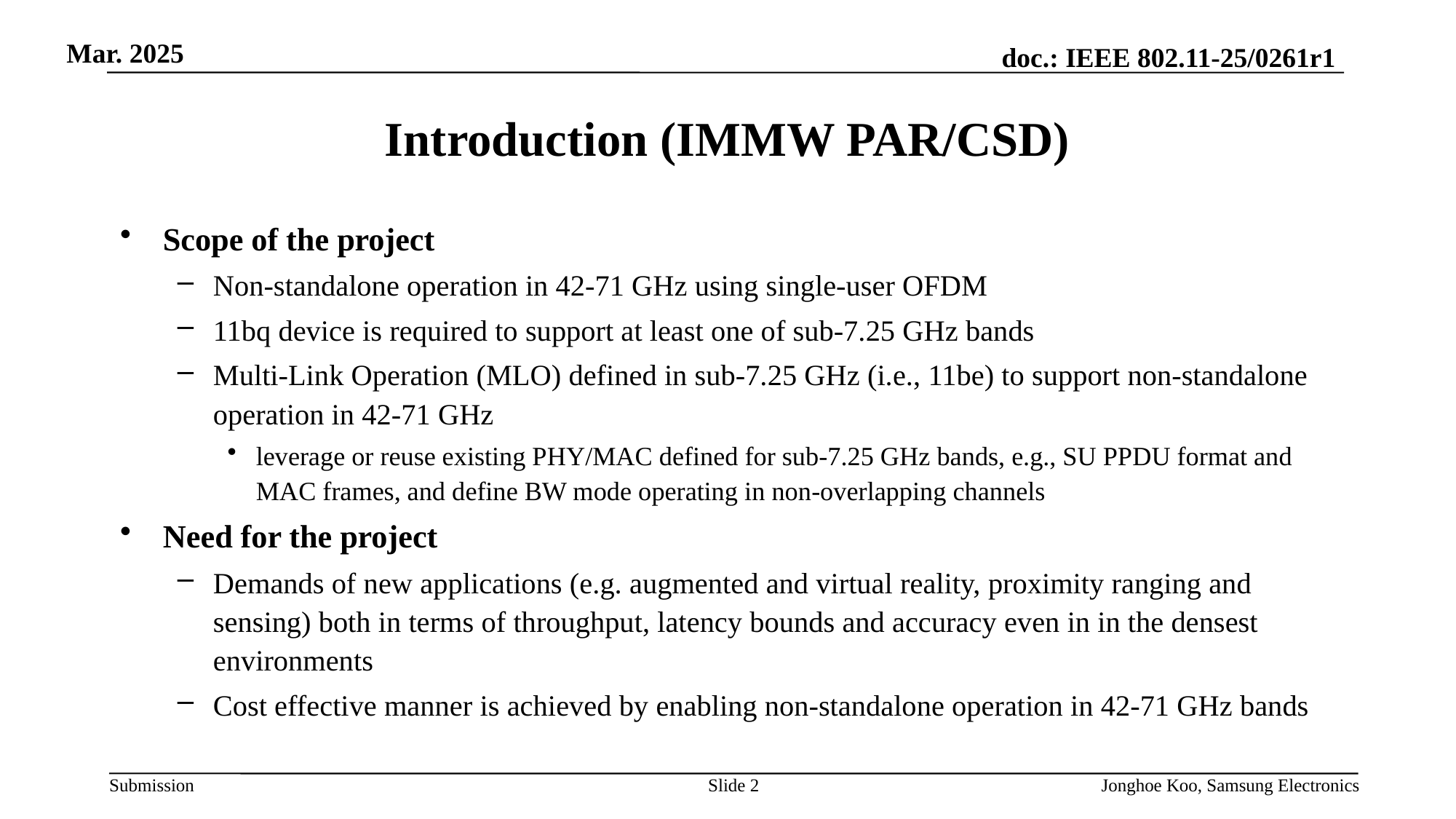

# Introduction (IMMW PAR/CSD)
Scope of the project
Non-standalone operation in 42-71 GHz using single-user OFDM
11bq device is required to support at least one of sub-7.25 GHz bands
Multi-Link Operation (MLO) defined in sub-7.25 GHz (i.e., 11be) to support non-standalone operation in 42-71 GHz
leverage or reuse existing PHY/MAC defined for sub-7.25 GHz bands, e.g., SU PPDU format and MAC frames, and define BW mode operating in non-overlapping channels
Need for the project
Demands of new applications (e.g. augmented and virtual reality, proximity ranging and sensing) both in terms of throughput, latency bounds and accuracy even in in the densest environments
Cost effective manner is achieved by enabling non-standalone operation in 42-71 GHz bands
Slide 2
Jonghoe Koo, Samsung Electronics